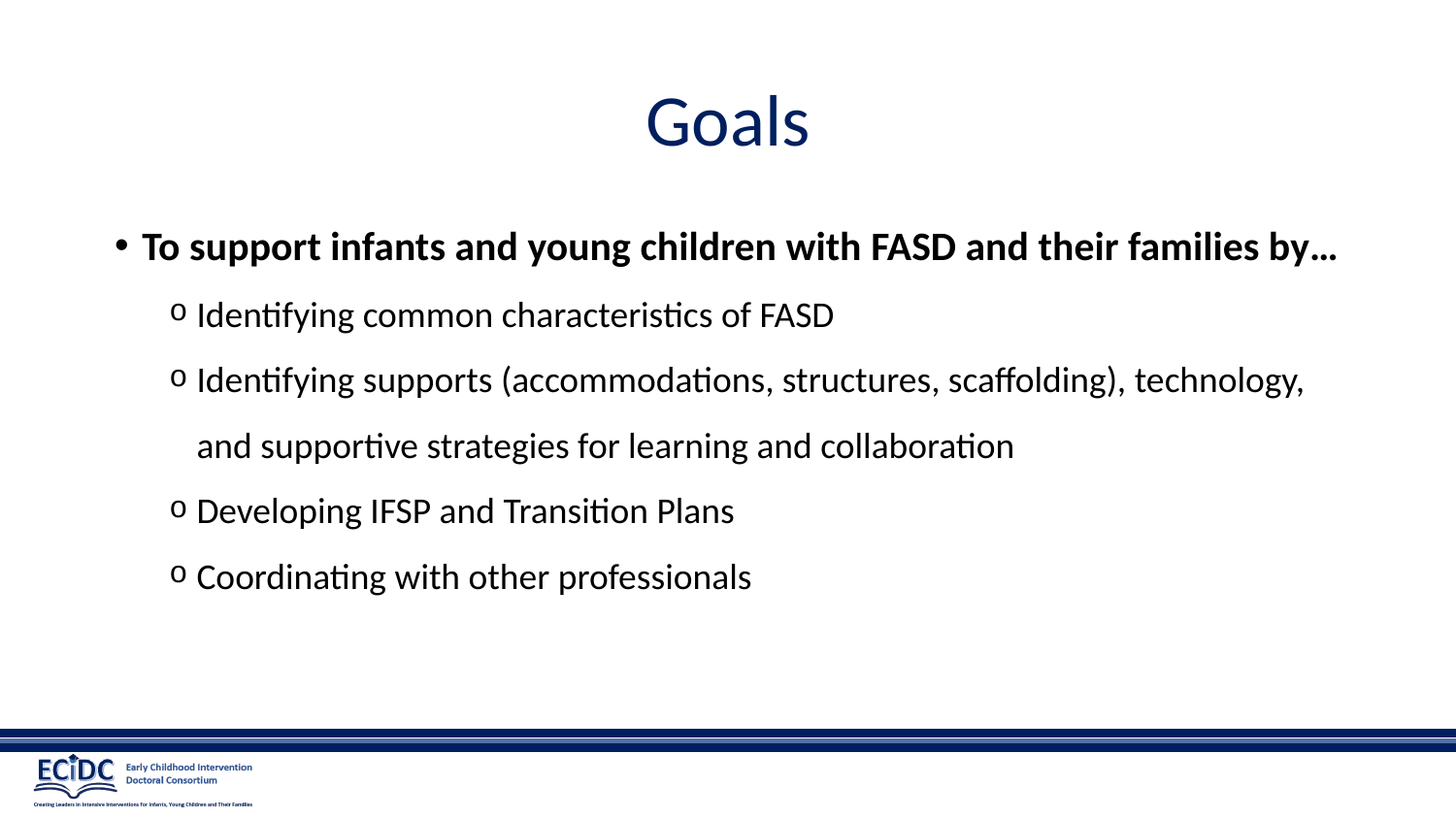

# Goals
To support infants and young children with FASD and their families by…
Identifying common characteristics of FASD
Identifying supports (accommodations, structures, scaffolding), technology, and supportive strategies for learning and collaboration
Developing IFSP and Transition Plans
Coordinating with other professionals